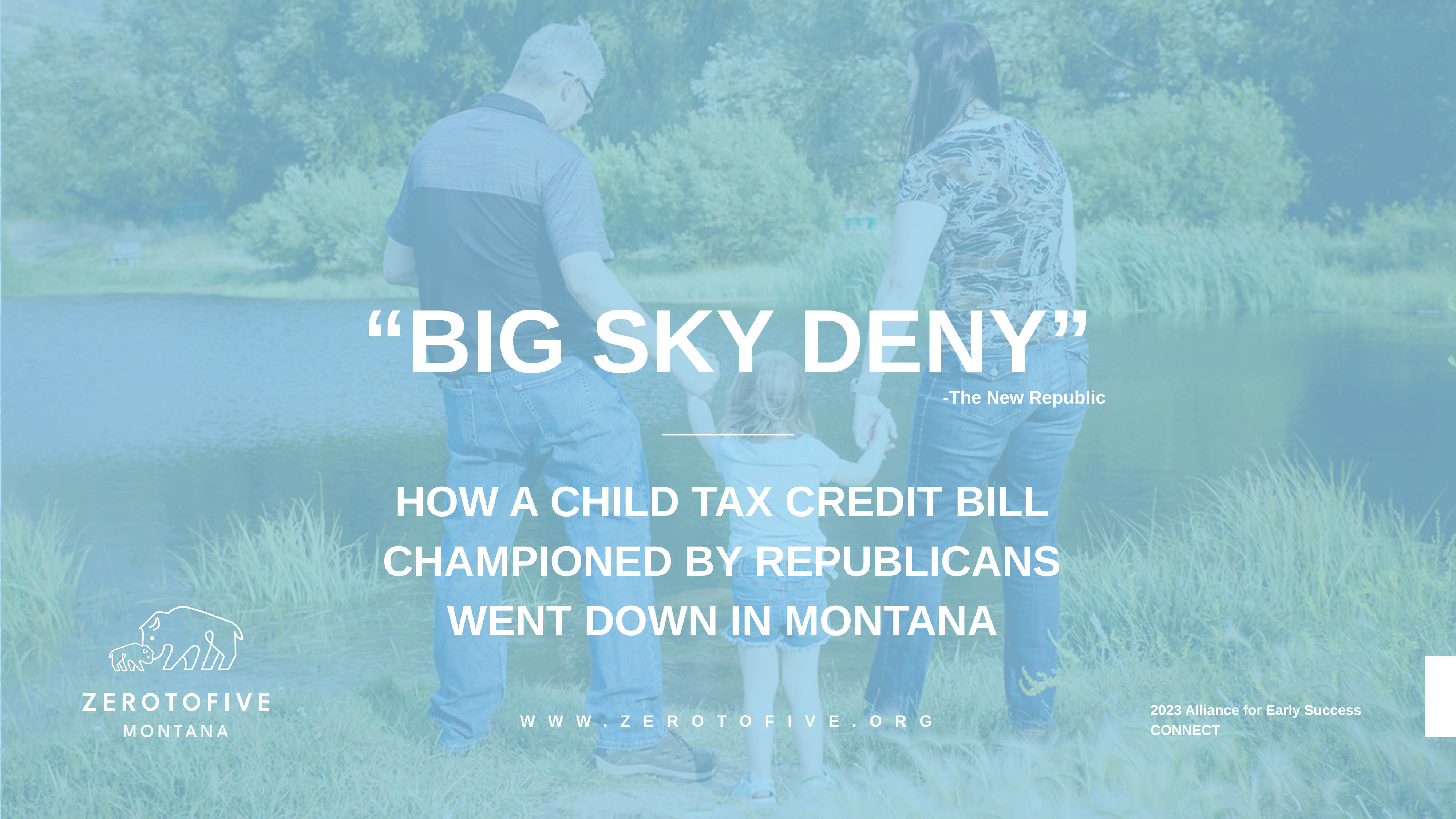

“BIG SKY DENY”
-The New Republic

HOW A CHILD TAX CREDIT BILL
CHAMPIONED BY REPUBLICANS
WENT DOWN IN MONTANA

2023 Alliance for Early Success
CONNECT
WWW.ZEROTOFIVE.ORG